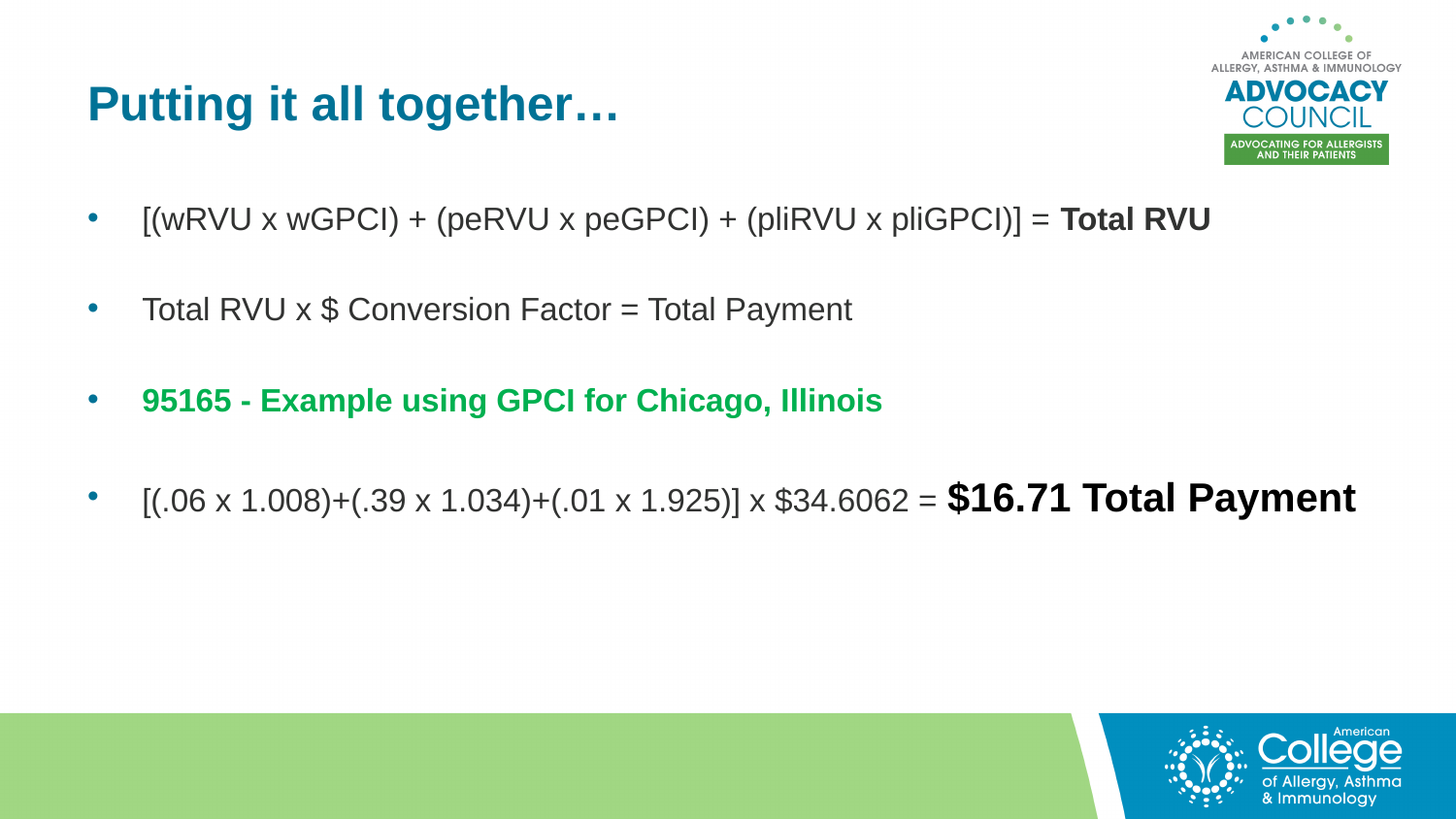

# Putting it all together…
[(wRVU x wGPCI) + (peRVU x peGPCI) + (pliRVU x pliGPCI)] = Total RVU

Total RVU x $ Conversion Factor = Total Payment

95165 - Example using GPCI for Chicago, Illinois

[(.06 x 1.008)+(.39 x 1.034)+(.01 x 1.925)] x $34.6062 = $16.71 Total Payment